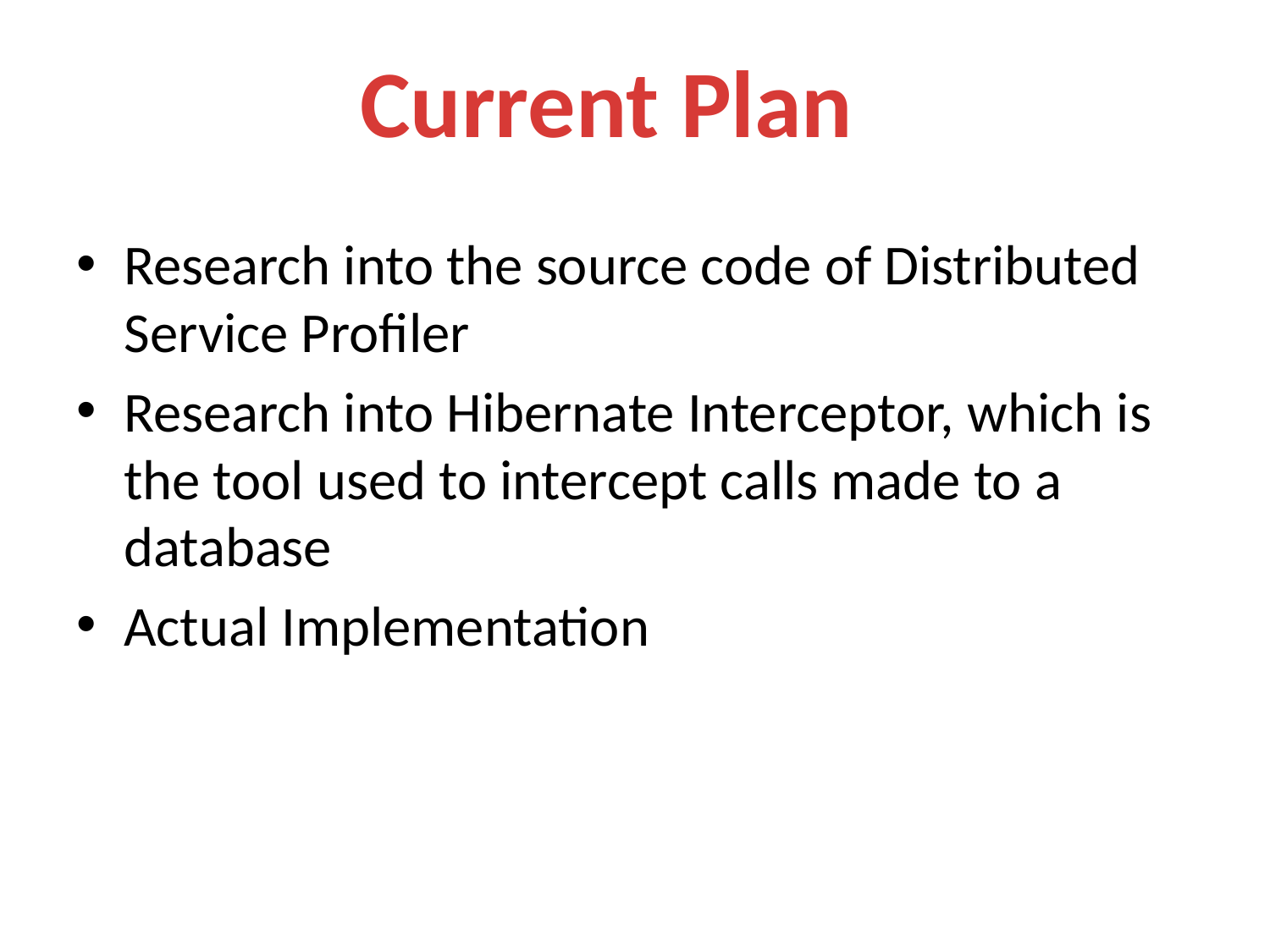

Current Plan
Research into the source code of Distributed Service Profiler
Research into Hibernate Interceptor, which is the tool used to intercept calls made to a database
Actual Implementation